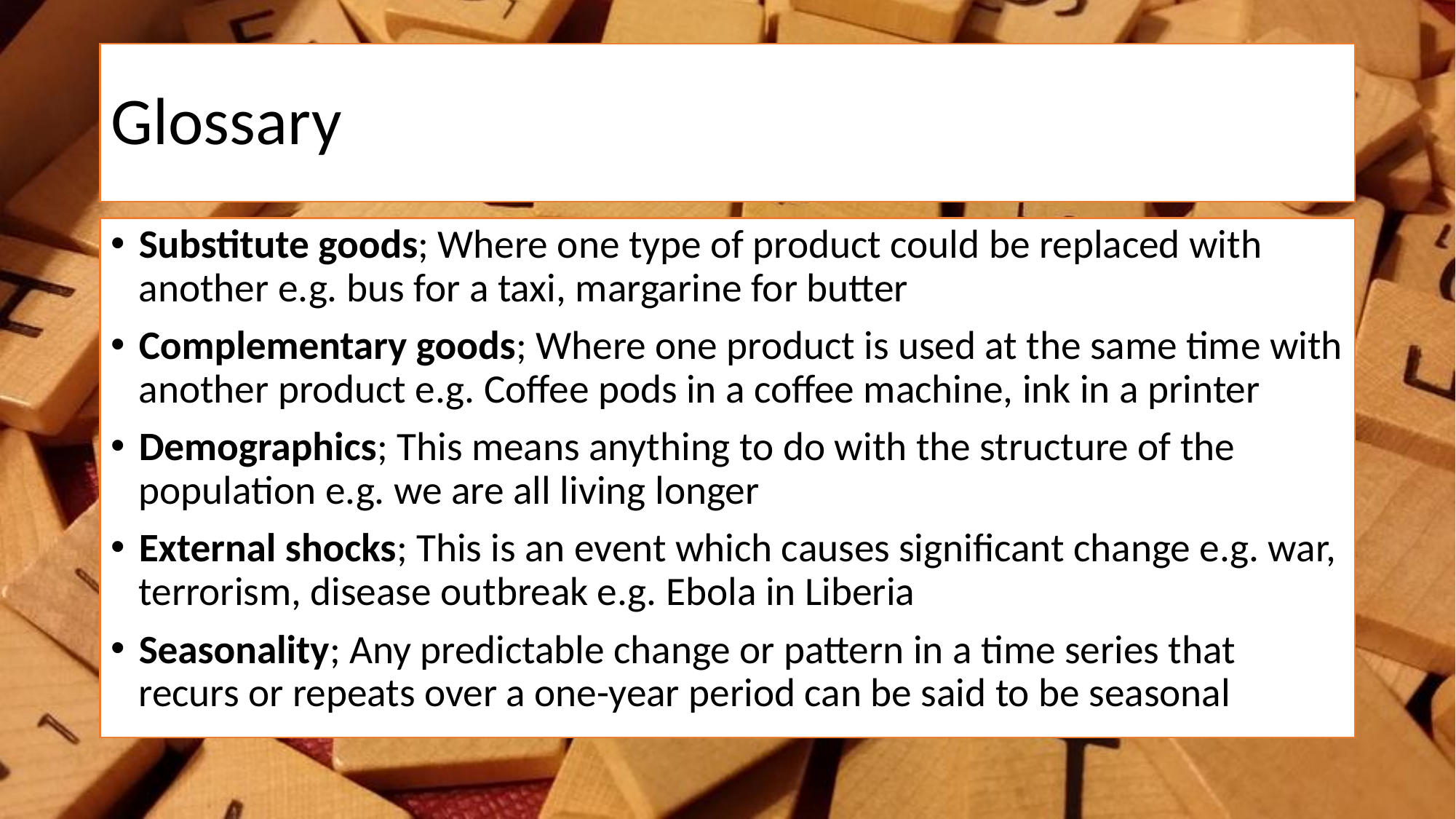

# Glossary
Substitute goods; Where one type of product could be replaced with another e.g. bus for a taxi, margarine for butter
Complementary goods; Where one product is used at the same time with another product e.g. Coffee pods in a coffee machine, ink in a printer
Demographics; This means anything to do with the structure of the population e.g. we are all living longer
External shocks; This is an event which causes significant change e.g. war, terrorism, disease outbreak e.g. Ebola in Liberia
Seasonality; Any predictable change or pattern in a time series that recurs or repeats over a one-year period can be said to be seasonal